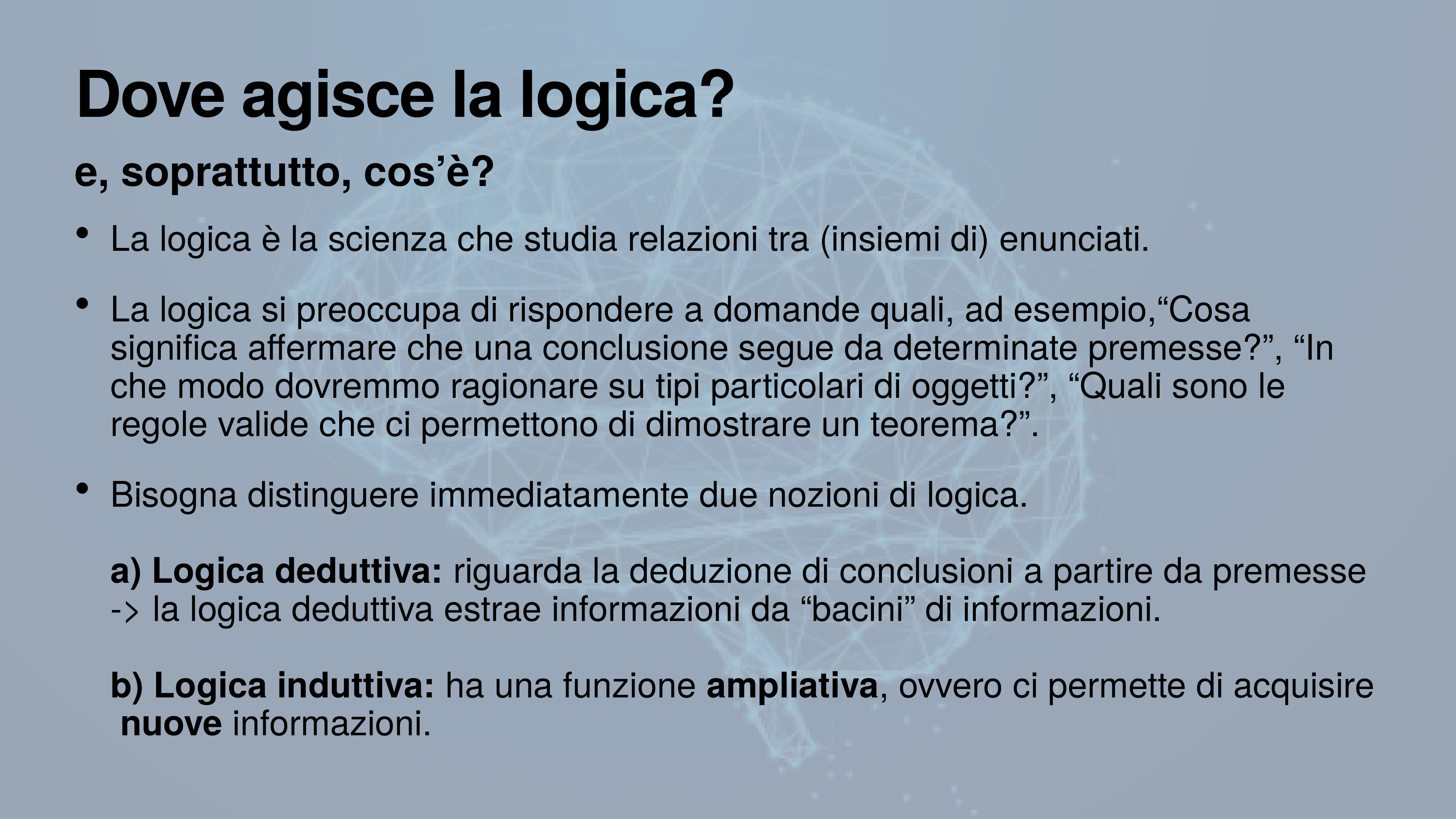

# Dove agisce la logica?
e, soprattutto, cos’è?
La logica è la scienza che studia relazioni tra (insiemi di) enunciati.
La logica si preoccupa di rispondere a domande quali, ad esempio,“Cosa significa affermare che una conclusione segue da determinate premesse?”, “In che modo dovremmo ragionare su tipi particolari di oggetti?”, “Quali sono le regole valide che ci permettono di dimostrare un teorema?”.
Bisogna distinguere immediatamente due nozioni di logica.
a) Logica deduttiva: riguarda la deduzione di conclusioni a partire da premesse -> la logica deduttiva estrae informazioni da “bacini” di informazioni.
b) Logica induttiva: ha una funzione ampliativa, ovvero ci permette di acquisire  nuove informazioni.